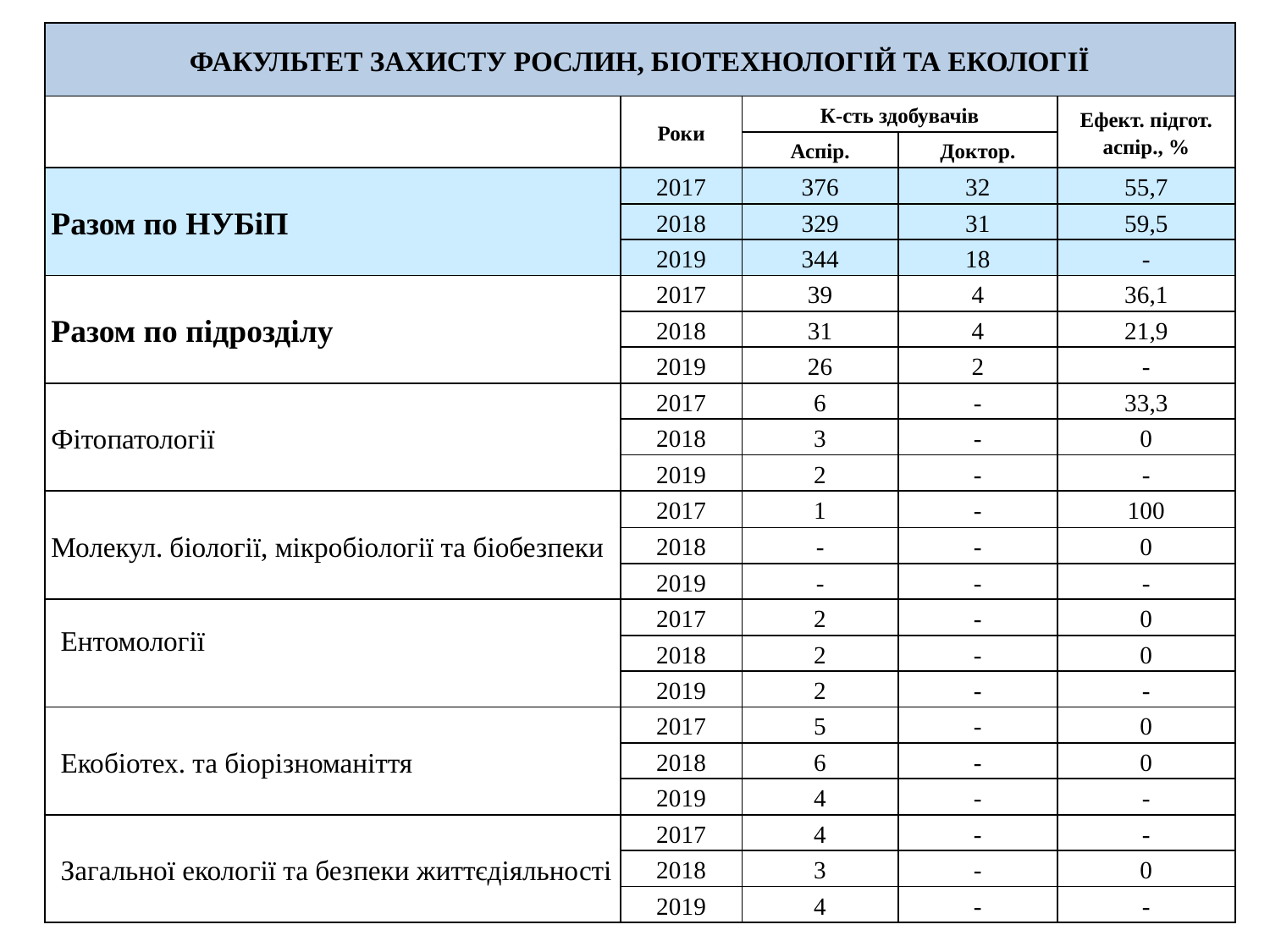

| ФАКУЛЬТЕТ ЗАХИСТУ РОСЛИН, БІОТЕХНОЛОГІЙ ТА ЕКОЛОГІЇ |  |  |  |  |
| --- | --- | --- | --- | --- |
|  | Роки | К-сть здобувачів |  | Ефект. підгот. аспір., % |
|  |  | Аспір. | Доктор. |  |
| Разом по НУБіП | 2017 | 376 | 32 | 55,7 |
|  | 2018 | 329 | 31 | 59,5 |
|  | 2019 | 344 | 18 | - |
| Разом по підрозділу | 2017 | 39 | 4 | 36,1 |
|  | 2018 | 31 | 4 | 21,9 |
|  | 2019 | 26 | 2 | - |
| Фітопатології | 2017 | 6 | - | 33,3 |
|  | 2018 | 3 | - | 0 |
|  | 2019 | 2 | - | - |
| Молекул. біології, мікробіології та біобезпеки | 2017 | 1 | - | 100 |
|  | 2018 | - | - | 0 |
|  | 2019 | - | - | - |
| Ентомології | 2017 | 2 | - | 0 |
|  | 2018 | 2 | - | 0 |
|  | 2019 | 2 | - | - |
| Екобіотех. та біорізноманіття | 2017 | 5 | - | 0 |
|  | 2018 | 6 | - | 0 |
|  | 2019 | 4 | - | - |
| Загальної екології та безпеки життєдіяльності | 2017 | 4 | - | - |
|  | 2018 | 3 | - | 0 |
|  | 2019 | 4 | - | - |